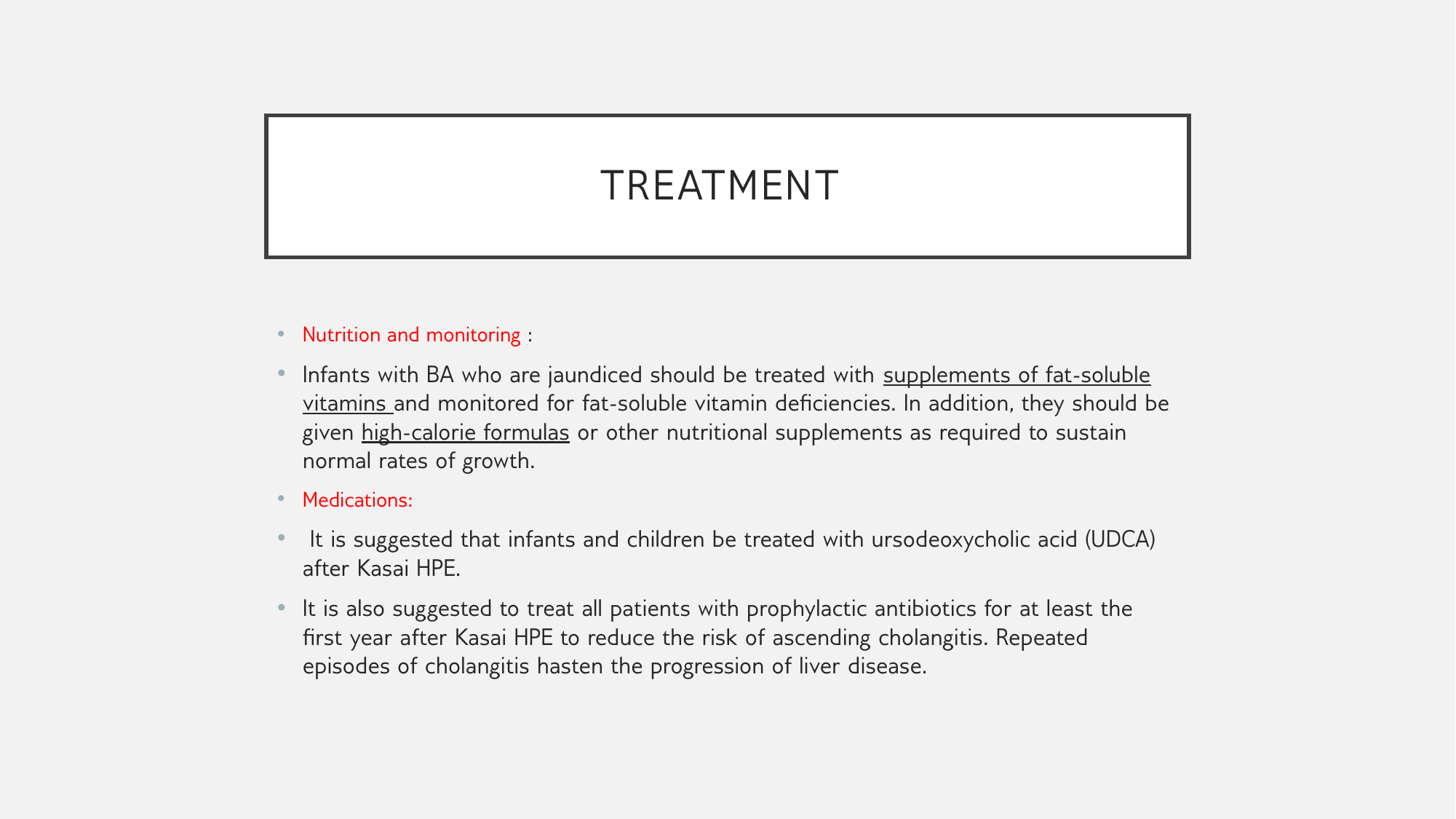

# Treatment
Nutrition and monitoring :
Infants with BA who are jaundiced should be treated with supplements of fat-soluble vitamins and monitored for fat-soluble vitamin deficiencies. In addition, they should be given high-calorie formulas or other nutritional supplements as required to sustain normal rates of growth.
Medications:
 It is suggested that infants and children be treated with ursodeoxycholic acid (UDCA) after Kasai HPE.
It is also suggested to treat all patients with prophylactic antibiotics for at least the first year after Kasai HPE to reduce the risk of ascending cholangitis. Repeated episodes of cholangitis hasten the progression of liver disease.